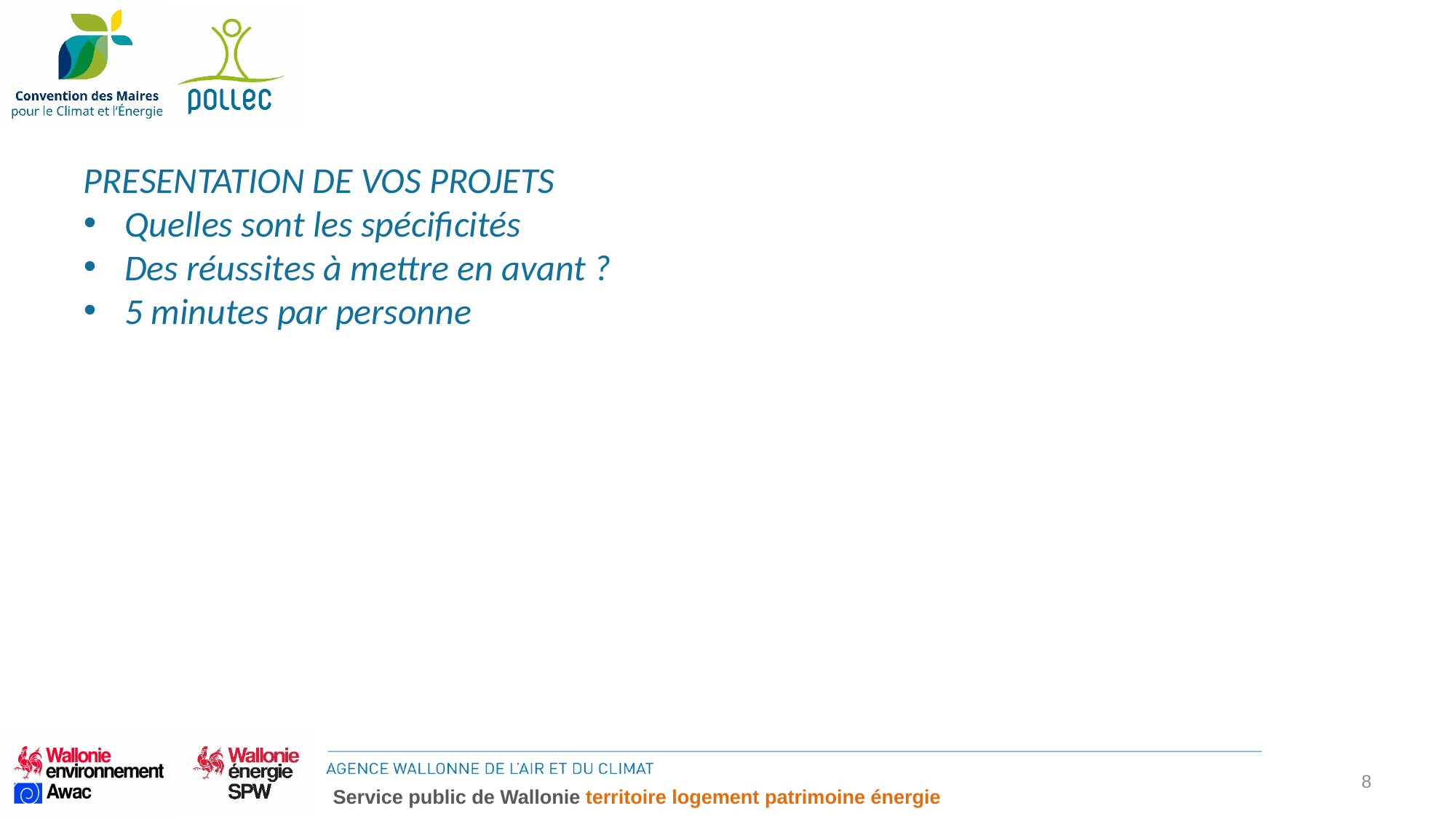

PRESENTATION DE VOS PROJETS
Quelles sont les spécificités
Des réussites à mettre en avant ?
5 minutes par personne

8